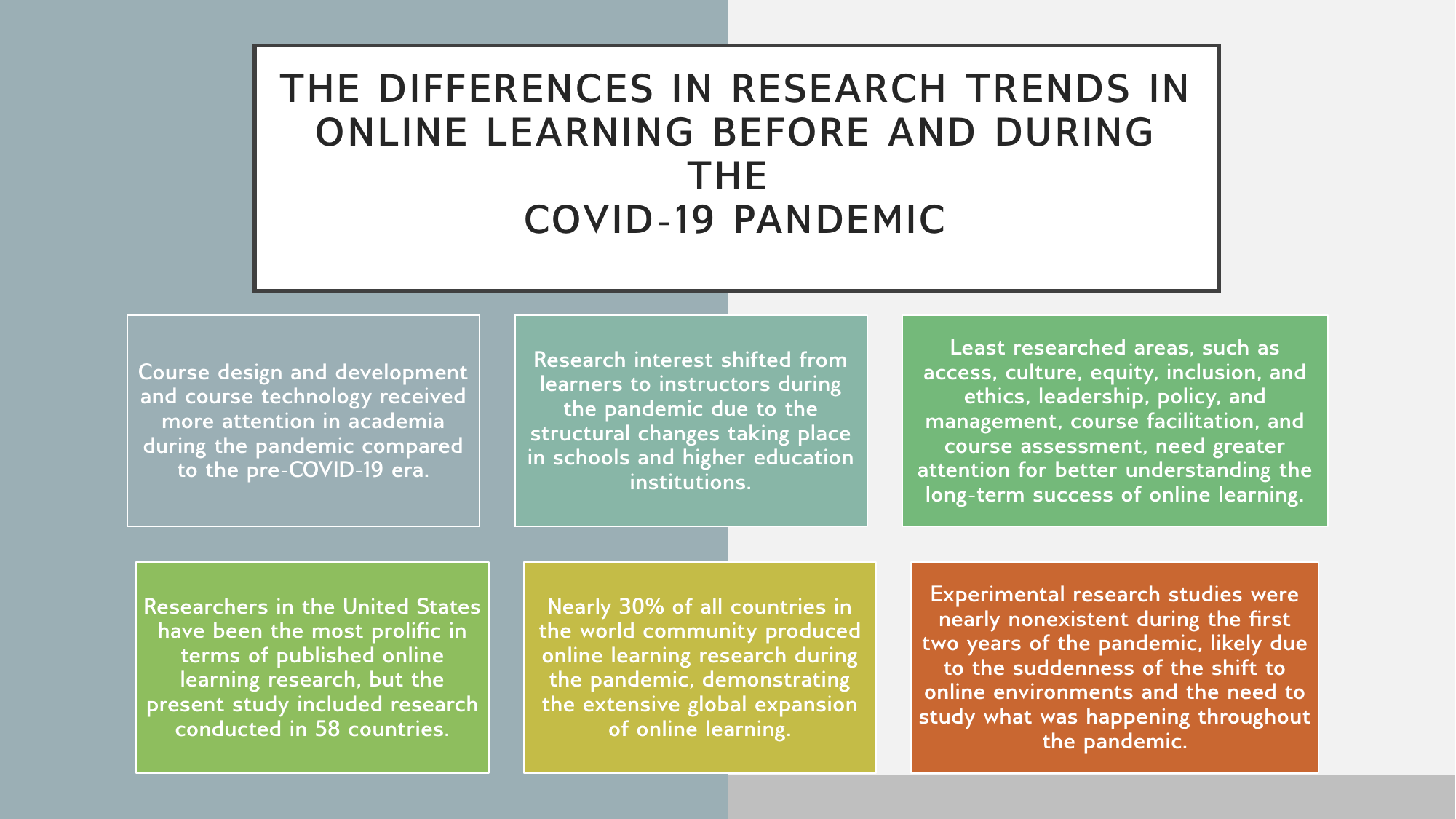

# The differences in research trends in online learning before and during the COVID-19 pandemic
Course design and development and course technology received more attention in academia during the pandemic compared to the pre-COVID-19 era.
Research interest shifted from learners to instructors during the pandemic due to the structural changes taking place in schools and higher education institutions.
Least researched areas, such as access, culture, equity, inclusion, and ethics, leadership, policy, and management, course facilitation, and course assessment, need greater attention for better understanding the long-term success of online learning.
Researchers in the United States have been the most prolific in terms of published online learning research, but the present study included research conducted in 58 countries.
Nearly 30% of all countries in the world community produced online learning research during the pandemic, demonstrating the extensive global expansion of online learning.
Experimental research studies were nearly nonexistent during the first two years of the pandemic, likely due to the suddenness of the shift to online environments and the need to study what was happening throughout the pandemic.